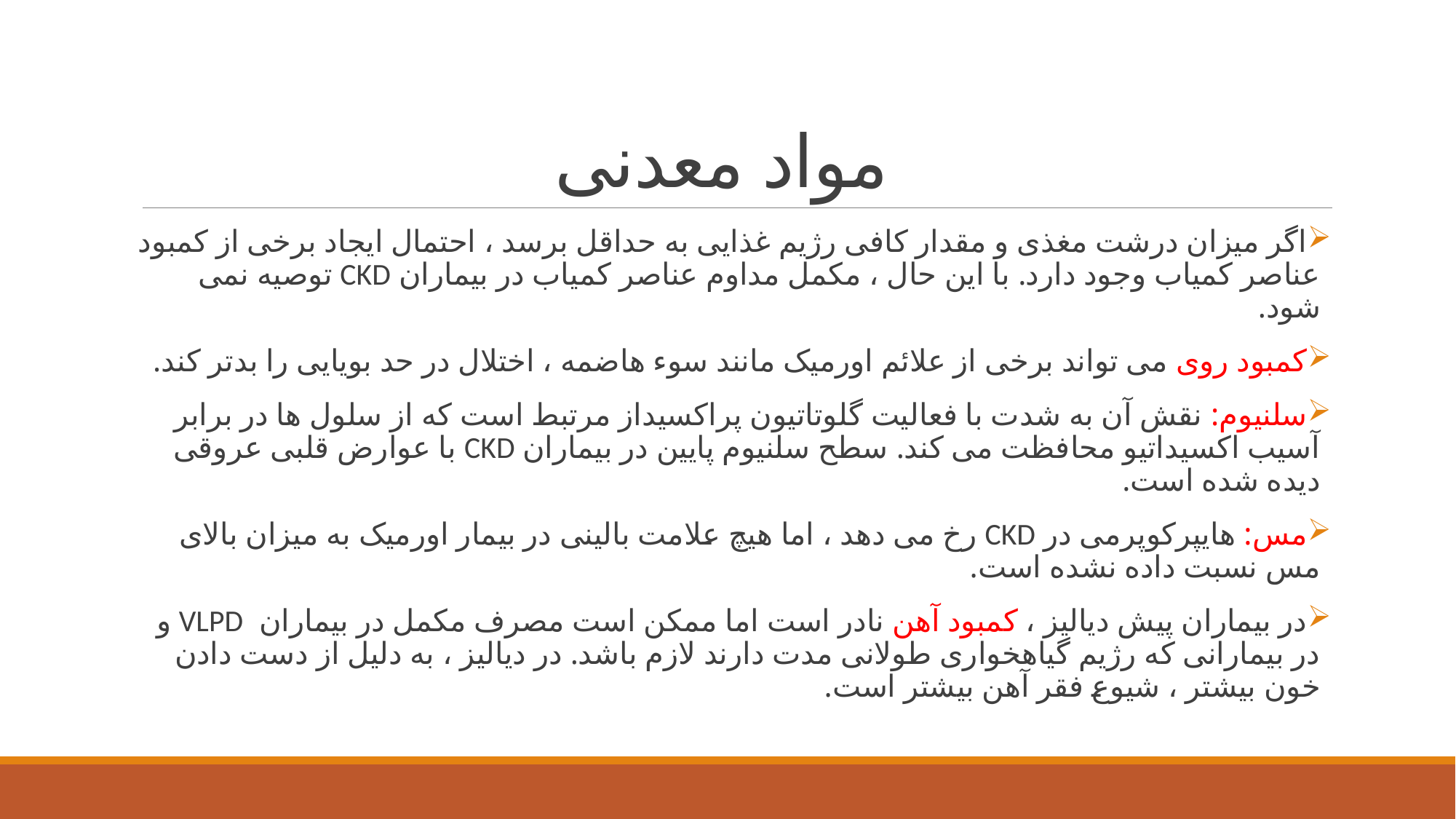

# مواد معدنی
اگر میزان درشت مغذی و مقدار کافی رژیم غذایی به حداقل برسد ، احتمال ایجاد برخی از کمبود عناصر کمیاب وجود دارد. با این حال ، مکمل مداوم عناصر کمیاب در بیماران CKD توصیه نمی شود.
کمبود روی می تواند برخی از علائم اورمیک مانند سوء هاضمه ، اختلال در حد بویایی را بدتر کند.
سلنیوم: نقش آن به شدت با فعالیت گلوتاتیون پراکسیداز مرتبط است که از سلول ها در برابر آسیب اکسیداتیو محافظت می کند. سطح سلنیوم پایین در بیماران CKD با عوارض قلبی عروقی دیده شده است.
مس: هایپرکوپرمی در CKD رخ می دهد ، اما هیچ علامت بالینی در بیمار اورمیک به میزان بالای مس نسبت داده نشده است.
در بیماران پیش دیالیز ، کمبود آهن نادر است اما ممکن است مصرف مکمل در بیماران  VLPD و در بیمارانی که رژیم گیاهخواری طولانی مدت دارند لازم باشد. در دیالیز ، به دلیل از دست دادن خون بیشتر ، شیوع فقر آهن بیشتر است.